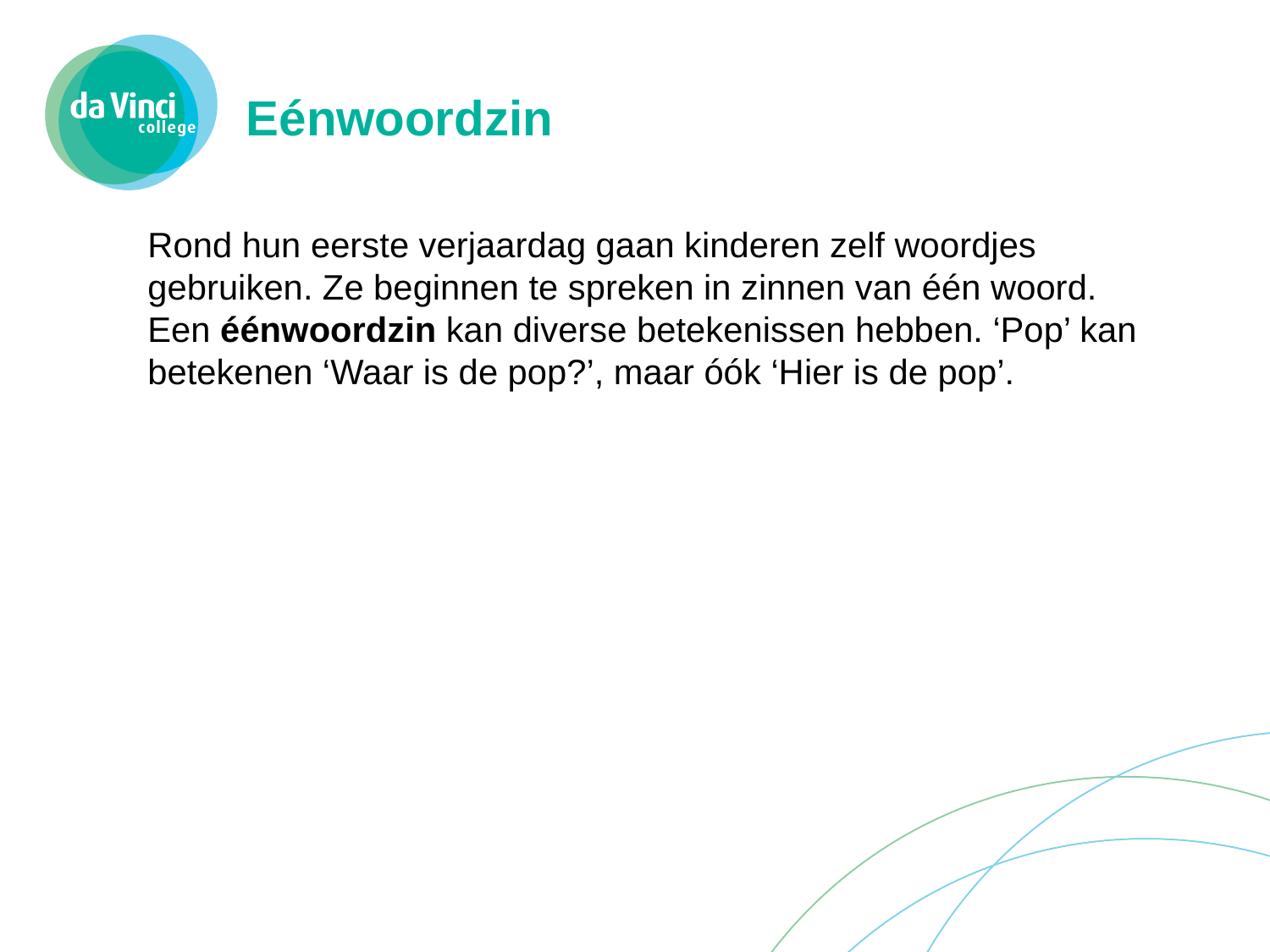

# Eénwoordzin
Rond hun eerste verjaardag gaan kinderen zelf woordjes gebruiken. Ze beginnen te spreken in zinnen van één woord. Een éénwoordzin kan diverse betekenissen hebben. ‘Pop’ kan betekenen ‘Waar is de pop?’, maar óók ‘Hier is de pop’.